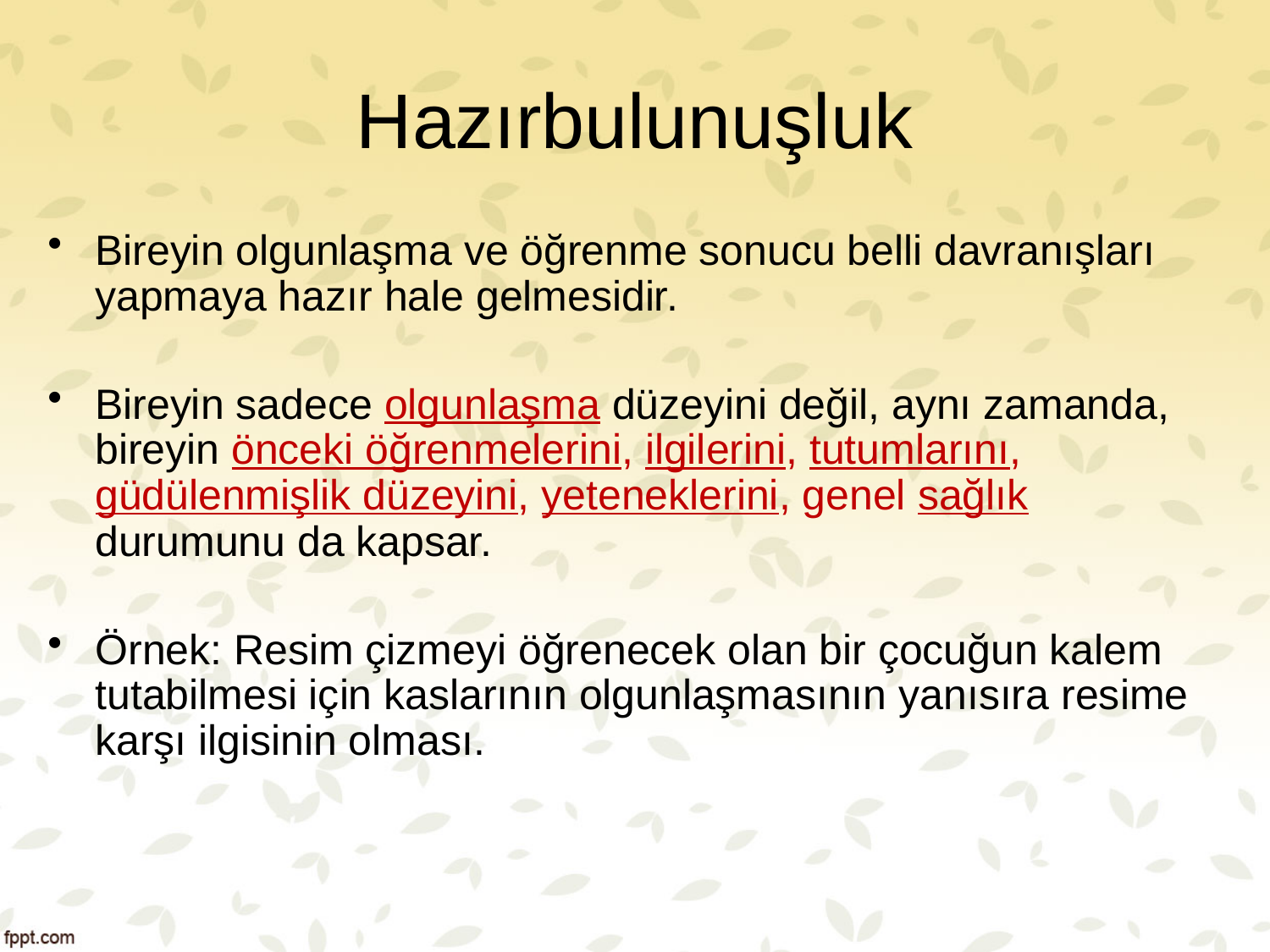

# Hazırbulunuşluk
Bireyin olgunlaşma ve öğrenme sonucu belli davranışları yapmaya hazır hale gelmesidir.

Bireyin sadece olgunlaşma düzeyini değil, aynı zamanda, bireyin önceki öğrenmelerini, ilgilerini, tutumlarını, güdülenmişlik düze­yini, yeteneklerini, genel sağlık durumunu da kapsar.

Örnek: Resim çizmeyi öğrenecek olan bir çocuğun kalem tutabilmesi için kaslarının olgunlaşmasının yanısıra resime karşı ilgisinin olması.